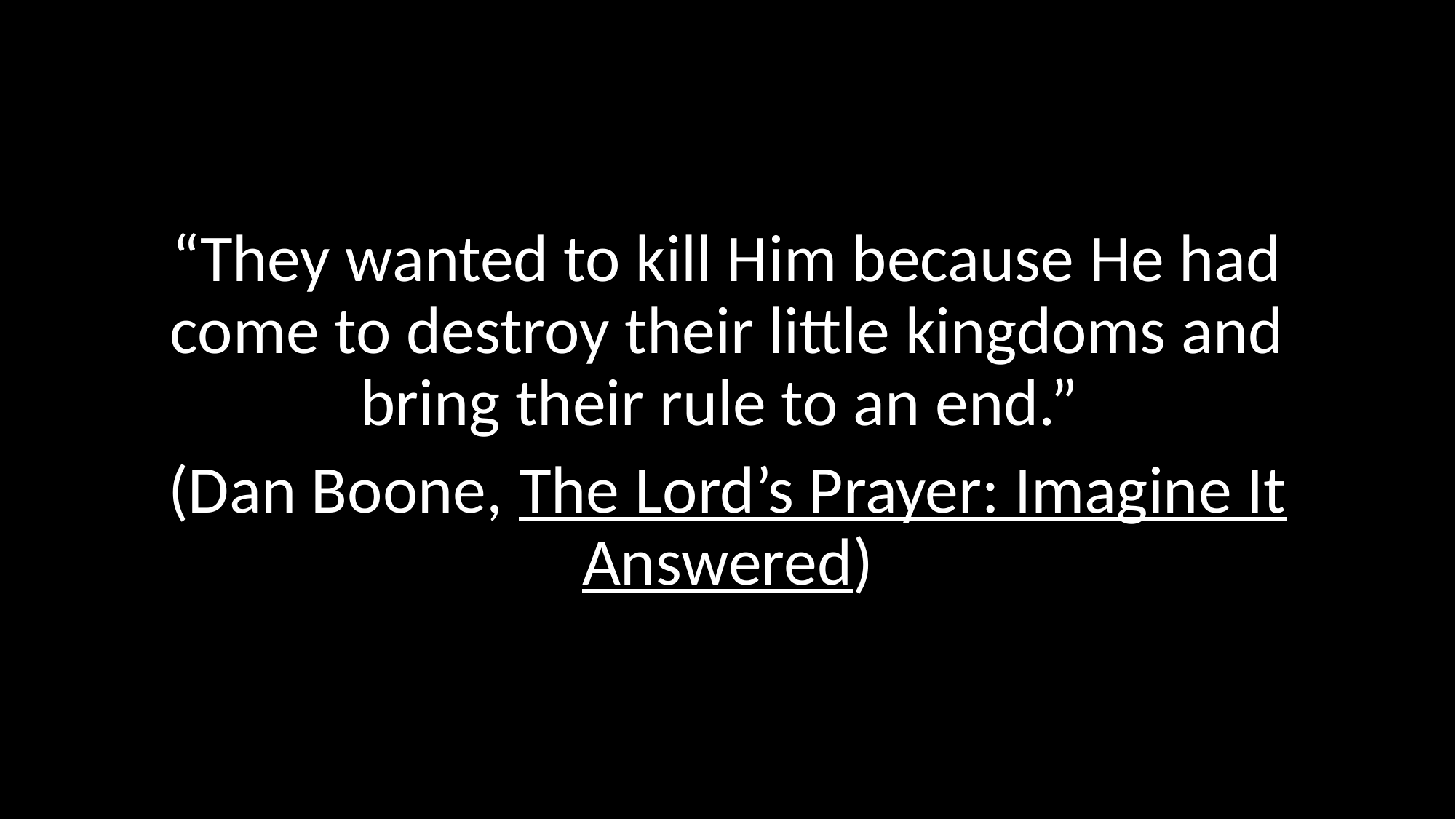

#
“They wanted to kill Him because He had come to destroy their little kingdoms and bring their rule to an end.”
(Dan Boone, The Lord’s Prayer: Imagine It Answered)